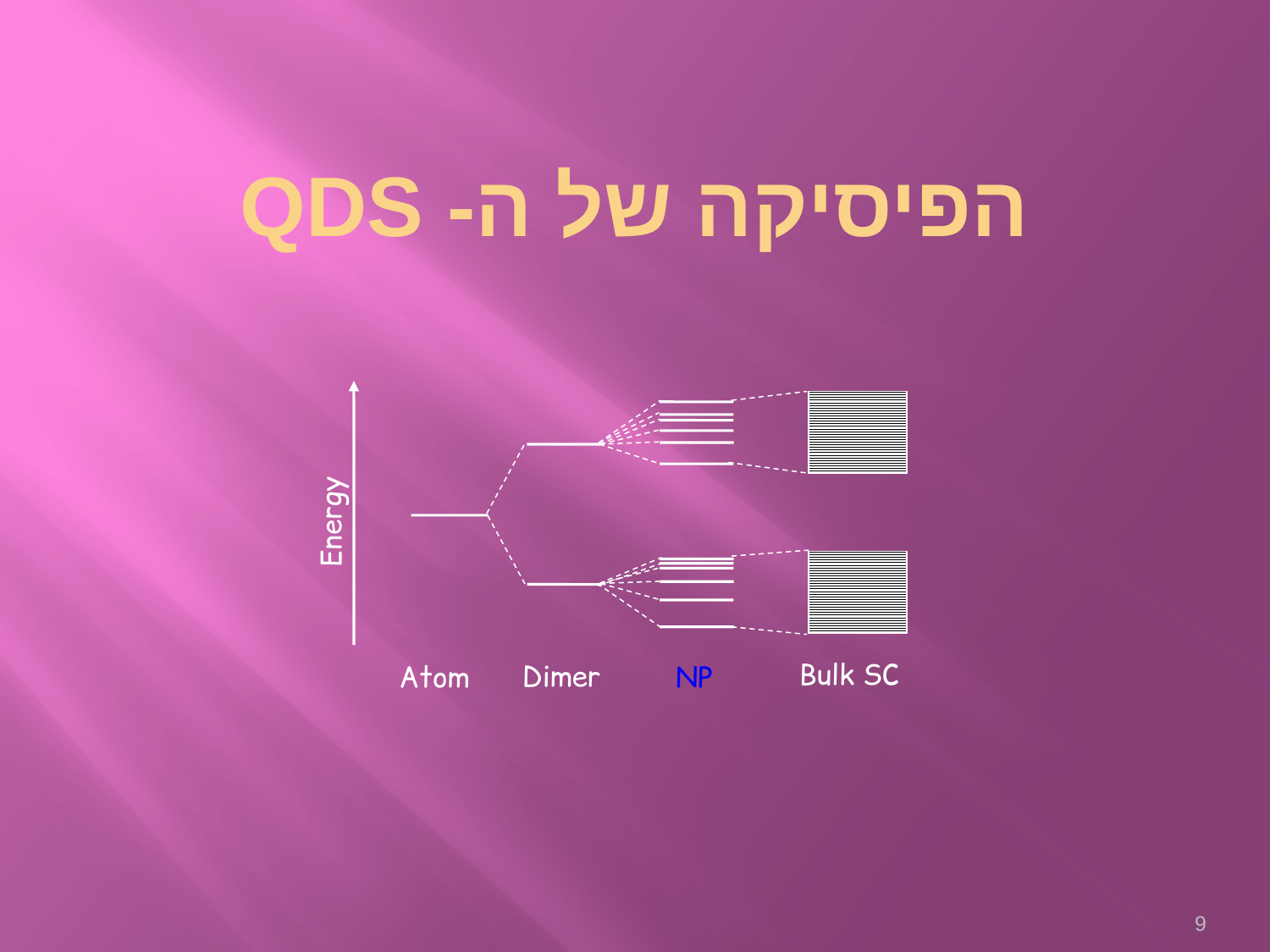

# הפיסיקה של ה- QDS

Energy
Bulk SC
Dimer
Atom
NP
9